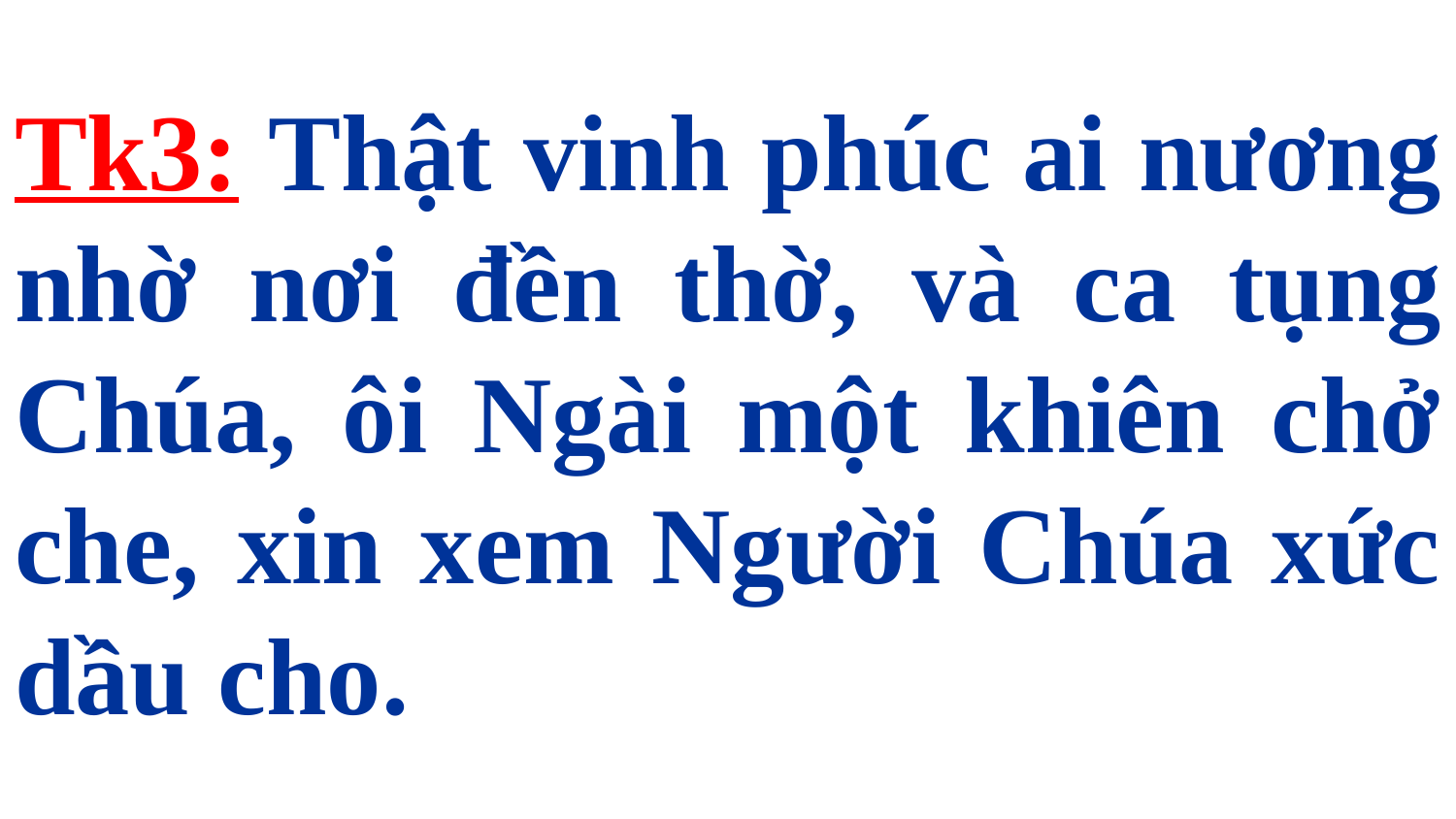

# Tk3: Thật vinh phúc ai nương nhờ nơi đền thờ, và ca tụng Chúa, ôi Ngài một khiên chở che, xin xem Người Chúa xức dầu cho.